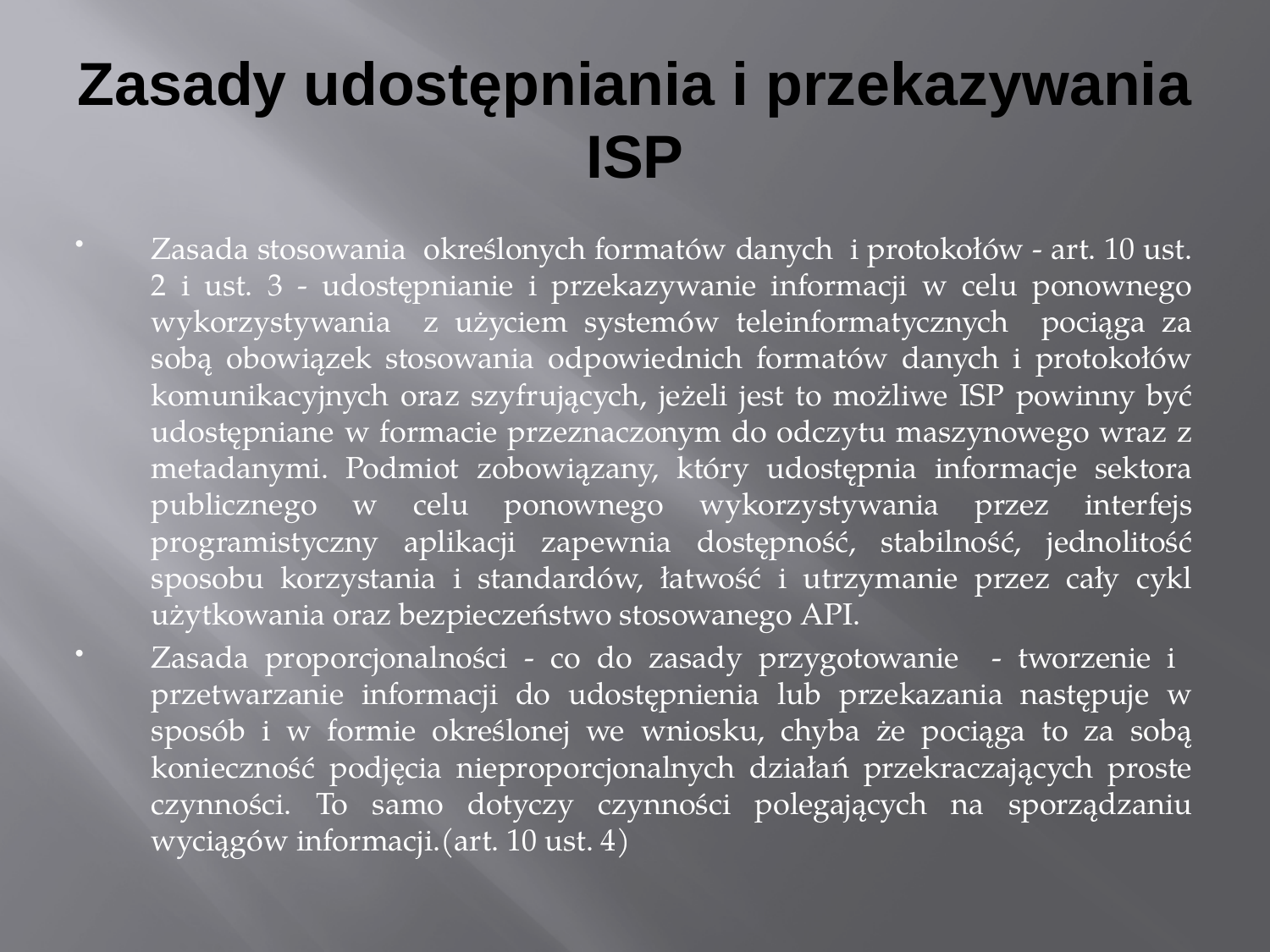

# Zasady udostępniania i przekazywania ISP
Zasada stosowania  określonych formatów danych  i protokołów - art. 10 ust. 2 i ust. 3 - udostępnianie i przekazywanie informacji w celu ponownego wykorzystywania  z użyciem systemów teleinformatycznych  pociąga za sobą obowiązek stosowania odpowiednich formatów danych i protokołów komunikacyjnych oraz szyfrujących, jeżeli jest to możliwe ISP powinny być udostępniane w formacie przeznaczonym do odczytu maszynowego wraz z metadanymi. Podmiot zobowiązany, który udostępnia informacje sektora publicznego w celu ponownego wykorzystywania przez interfejs programistyczny aplikacji zapewnia dostępność, stabilność, jednolitość sposobu korzystania i standardów, łatwość i utrzymanie przez cały cykl użytkowania oraz bezpieczeństwo stosowanego API.
Zasada proporcjonalności - co do zasady przygotowanie  - tworzenie i  przetwarzanie informacji do udostępnienia lub przekazania następuje w sposób i w formie określonej we wniosku, chyba że pociąga to za sobą konieczność podjęcia nieproporcjonalnych działań przekraczających proste czynności. To samo dotyczy czynności polegających na sporządzaniu wyciągów informacji.(art. 10 ust. 4)